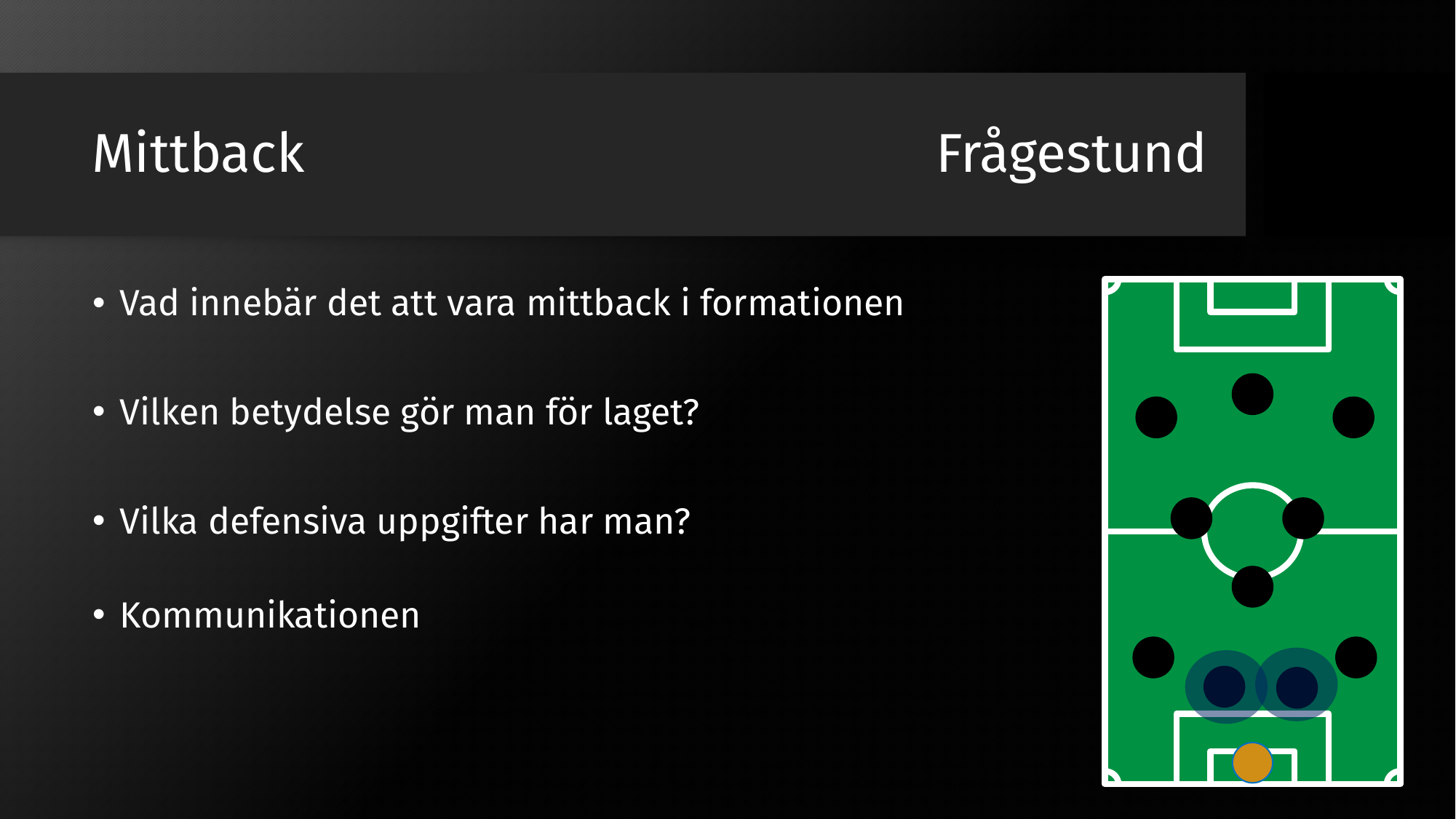

# Mittback
Frågestund
Vad innebär det att vara mittback i formationen

Vilken betydelse gör man för laget?

Vilka defensiva uppgifter har man?
Kommunikationen